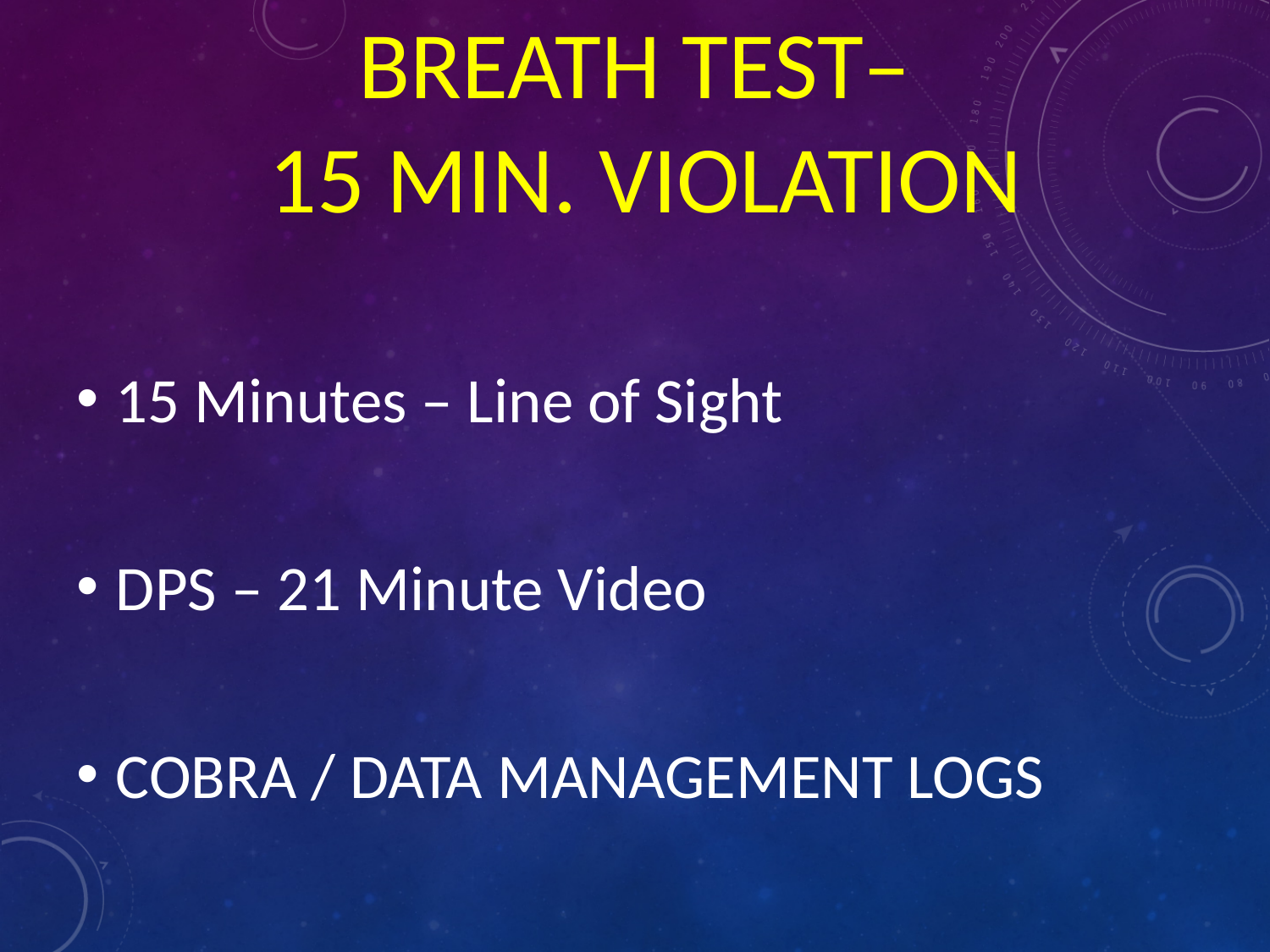

# BREATH TEST– 15 Min. Violation
15 Minutes – Line of Sight

DPS – 21 Minute Video

COBRA / DATA MANAGEMENT LOGS